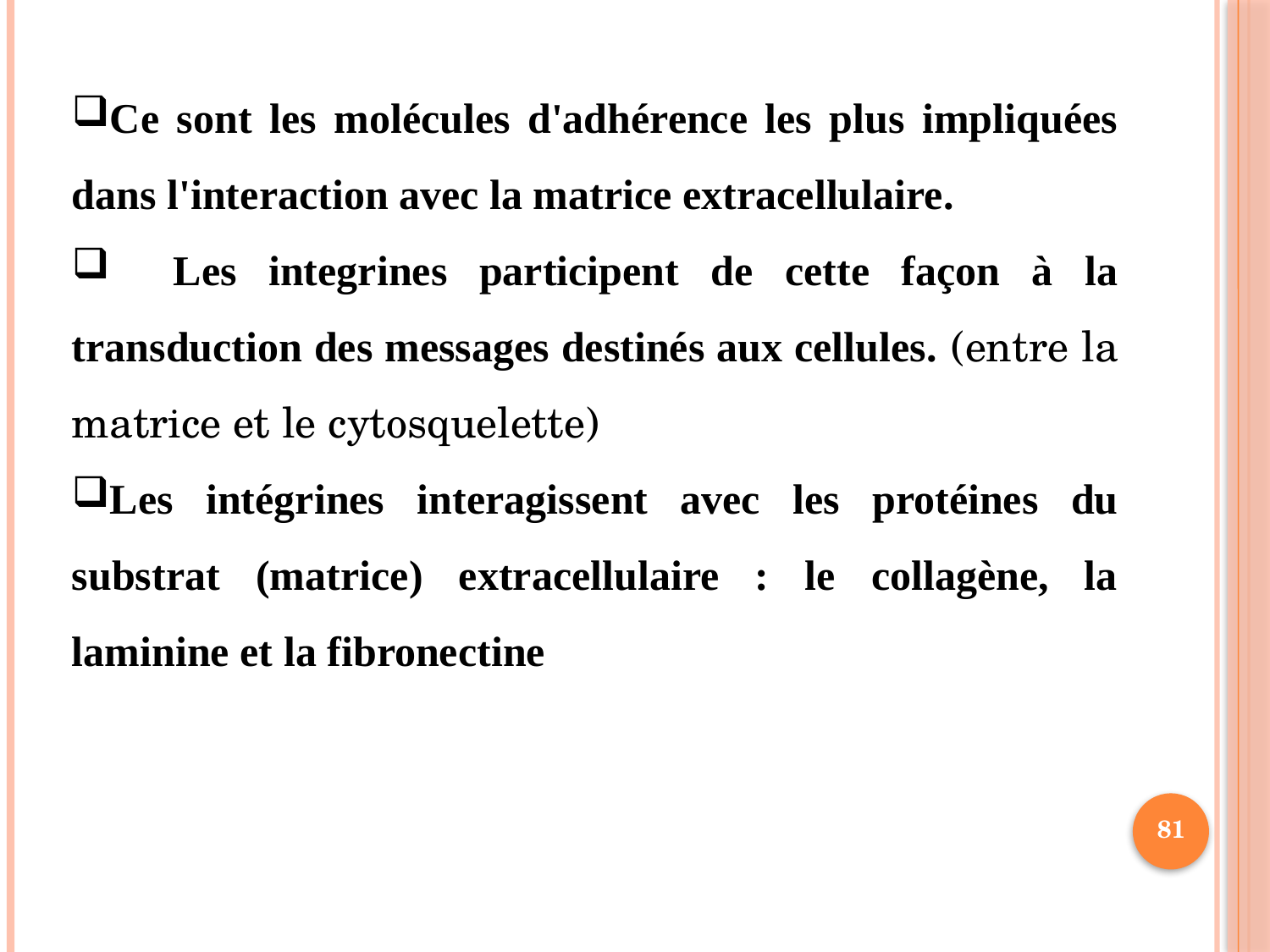

Ce sont les molécules d'adhérence les plus impliquées dans l'interaction avec la matrice extracellulaire.
  Les integrines participent de cette façon à la transduction des messages destinés aux cellules. (entre la matrice et le cytosquelette)
Les intégrines interagissent avec les protéines du substrat (matrice) extracellulaire : le collagène, la laminine et la fibronectine
81